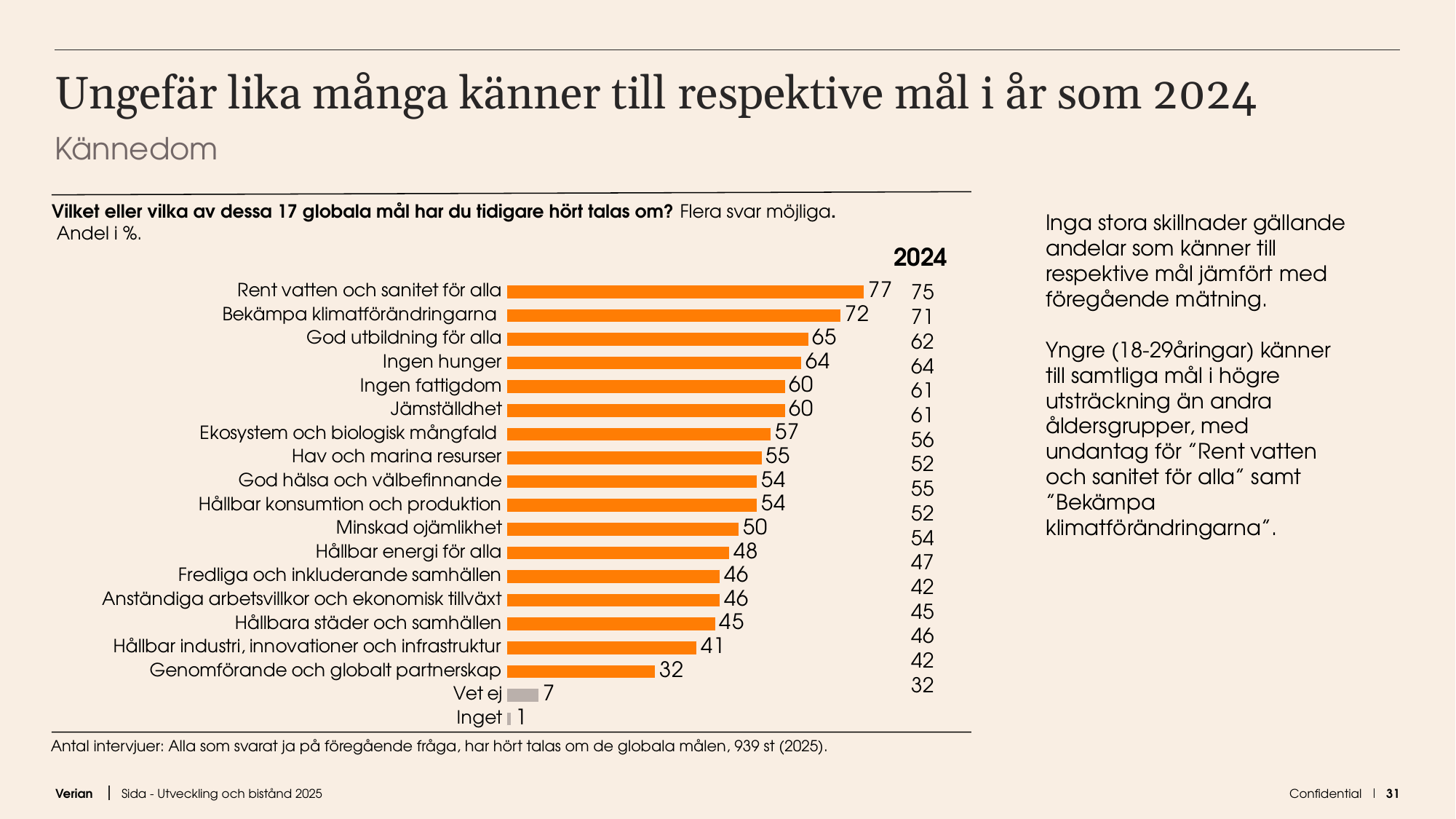

# Ungefär lika många känner till respektive mål i år som 2024
Kännedom
Vilket eller vilka av dessa 17 globala mål har du tidigare hört talas om? Flera svar möjliga.
 Andel i %.
Inga stora skillnader gällande andelar som känner till respektive mål jämfört med föregående mätning.

Yngre (18-29åringar) känner till samtliga mål i högre utsträckning än andra åldersgrupper, med undantag för ”Rent vatten och sanitet för alla” samt ”Bekämpa klimatförändringarna”.

2024

### Chart

| Category | 2024 |
|---|---|
| Inget | 1.0 |
| Vet ej | 7.0 |
| Genomförande och globalt partnerskap | 32.0 |
| Hållbar industri, innovationer och infrastruktur | 41.0 |
| Hållbara städer och samhällen | 45.0 |
| Anständiga arbetsvillkor och ekonomisk tillväxt | 46.0 |
| Fredliga och inkluderande samhällen | 46.0 |
| Hållbar energi för alla | 48.0 |
| Minskad ojämlikhet | 50.0 |
| Hållbar konsumtion och produktion | 54.0 |
| God hälsa och välbefinnande | 54.0 |
| Hav och marina resurser | 55.0 |
| Ekosystem och biologisk mångfald  | 57.0 |
| Jämställdhet | 60.0 |
| Ingen fattigdom | 60.0 |
| Ingen hunger | 63.5 |
| God utbildning för alla | 65.0 |
| Bekämpa klimatförändringarna  | 72.0 |
| Rent vatten och sanitet för alla | 77.0 |
75
71
62
64
61
61
56
52
55
52
54
47
42
45
46
42
32
Antal intervjuer: Alla som svarat ja på föregående fråga, har hört talas om de globala målen, 939 st (2025).
Sida - Utveckling och bistånd 2025
Confidential
31